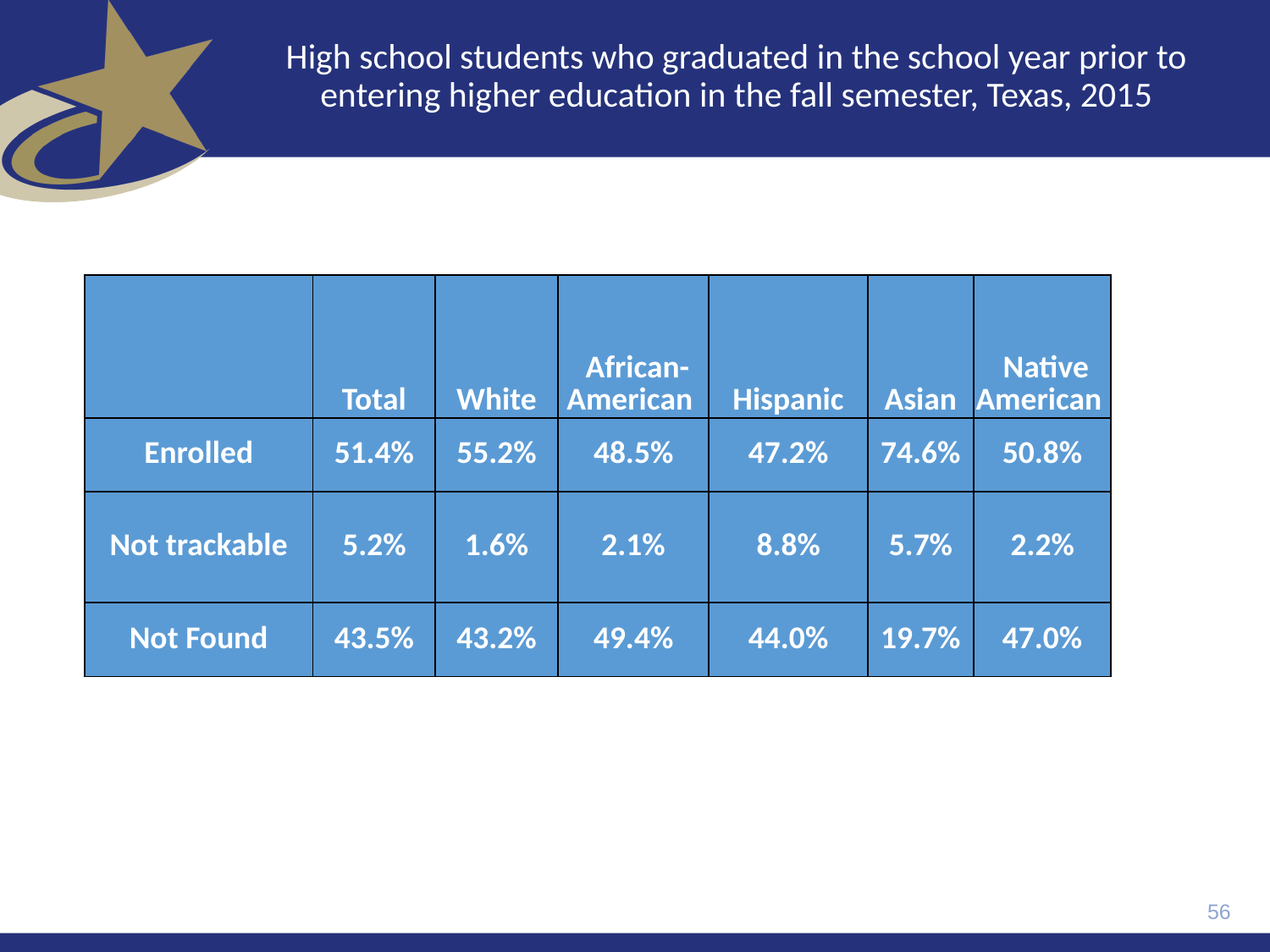

# High school students who graduated in the school year prior to entering higher education in the fall semester, Texas, 2015
|  | Total | White | African-American | Hispanic | Asian | Native American |
| --- | --- | --- | --- | --- | --- | --- |
| Enrolled | 51.4% | 55.2% | 48.5% | 47.2% | 74.6% | 50.8% |
| Not trackable | 5.2% | 1.6% | 2.1% | 8.8% | 5.7% | 2.2% |
| Not Found | 43.5% | 43.2% | 49.4% | 44.0% | 19.7% | 47.0% |
56